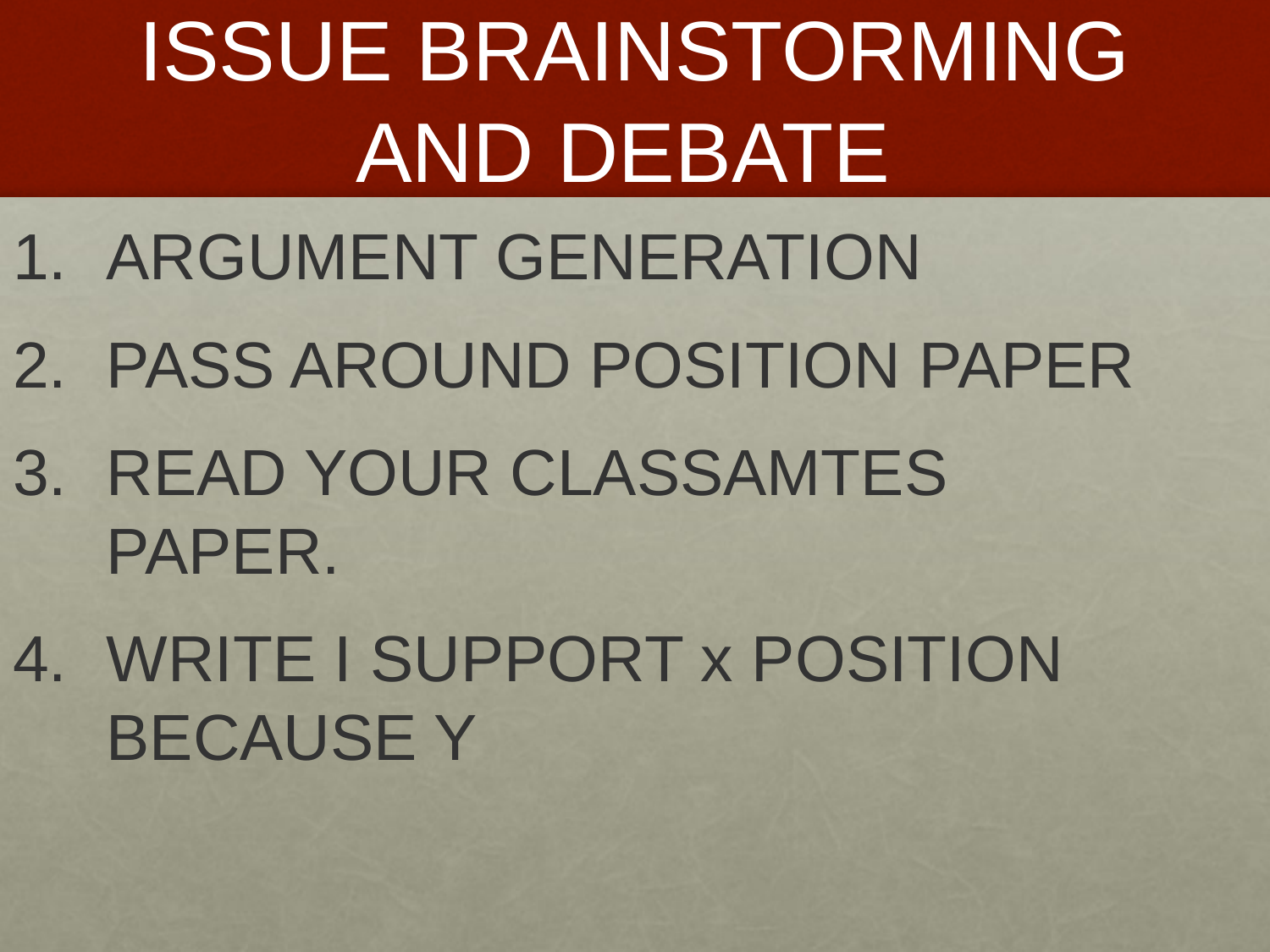

# ISSUE BRAINSTORMING AND DEBATE
ARGUMENT GENERATION
PASS AROUND POSITION PAPER
READ YOUR CLASSAMTES PAPER.
WRITE I SUPPORT x POSITION BECAUSE Y